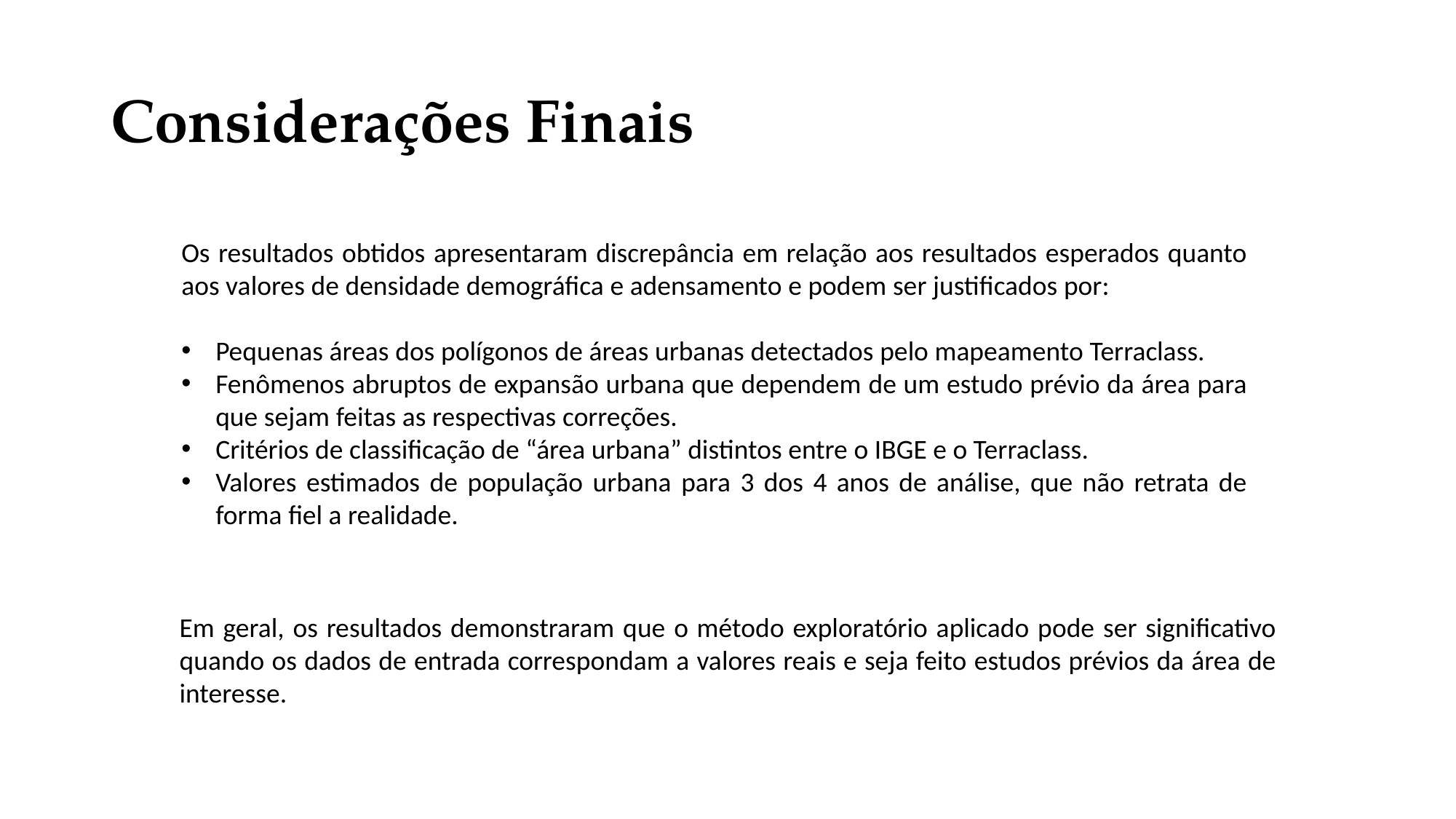

# Considerações Finais
Os resultados obtidos apresentaram discrepância em relação aos resultados esperados quanto aos valores de densidade demográfica e adensamento e podem ser justificados por:

Pequenas áreas dos polígonos de áreas urbanas detectados pelo mapeamento Terraclass.
Fenômenos abruptos de expansão urbana que dependem de um estudo prévio da área para que sejam feitas as respectivas correções.
Critérios de classificação de “área urbana” distintos entre o IBGE e o Terraclass.
Valores estimados de população urbana para 3 dos 4 anos de análise, que não retrata de forma fiel a realidade.
Em geral, os resultados demonstraram que o método exploratório aplicado pode ser significativo quando os dados de entrada correspondam a valores reais e seja feito estudos prévios da área de interesse.